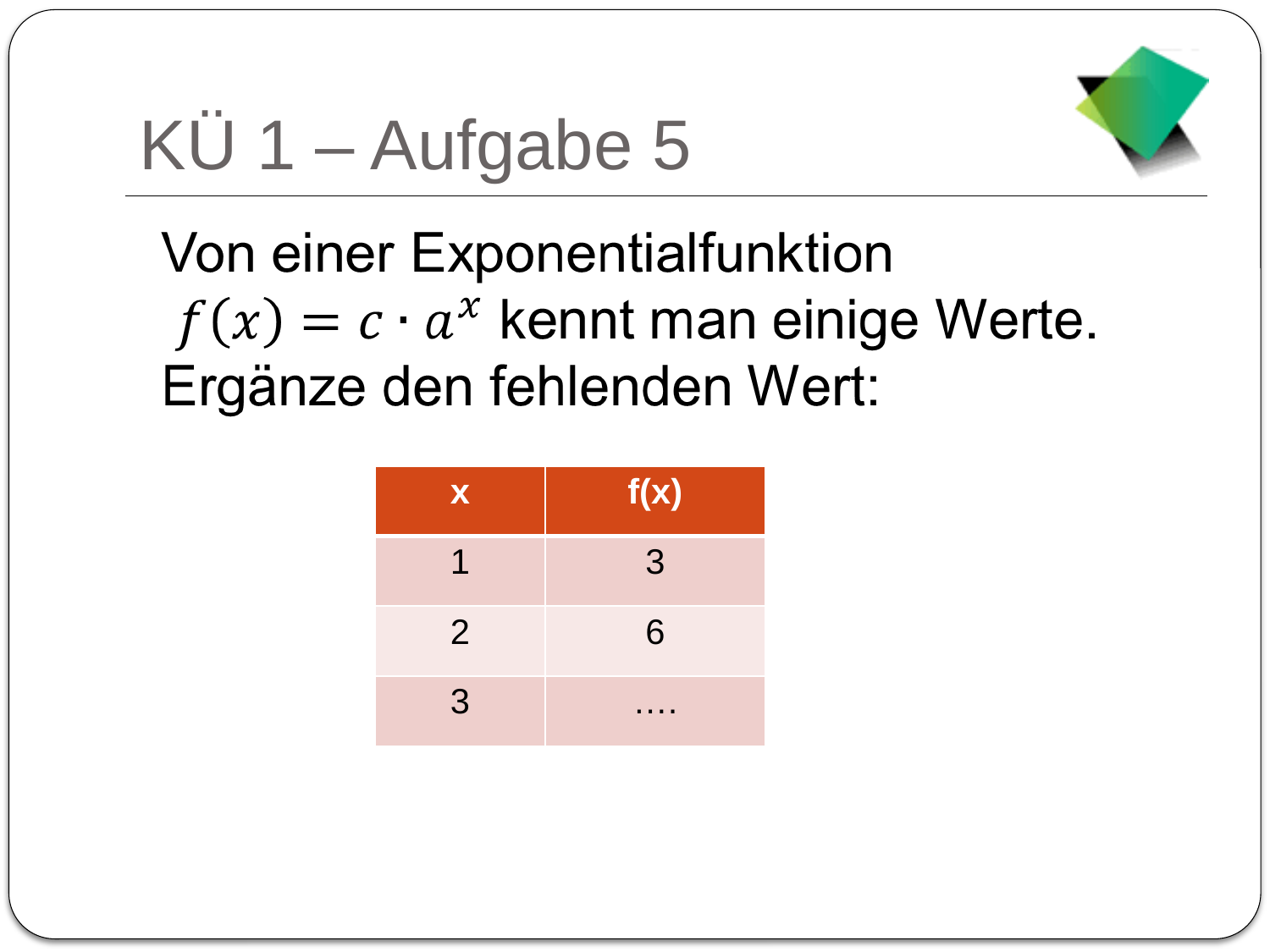

# KÜ 1 – Aufgabe 5

| x | f(x) |
| --- | --- |
| 1 | 3 |
| 2 | 6 |
| 3 | …. |